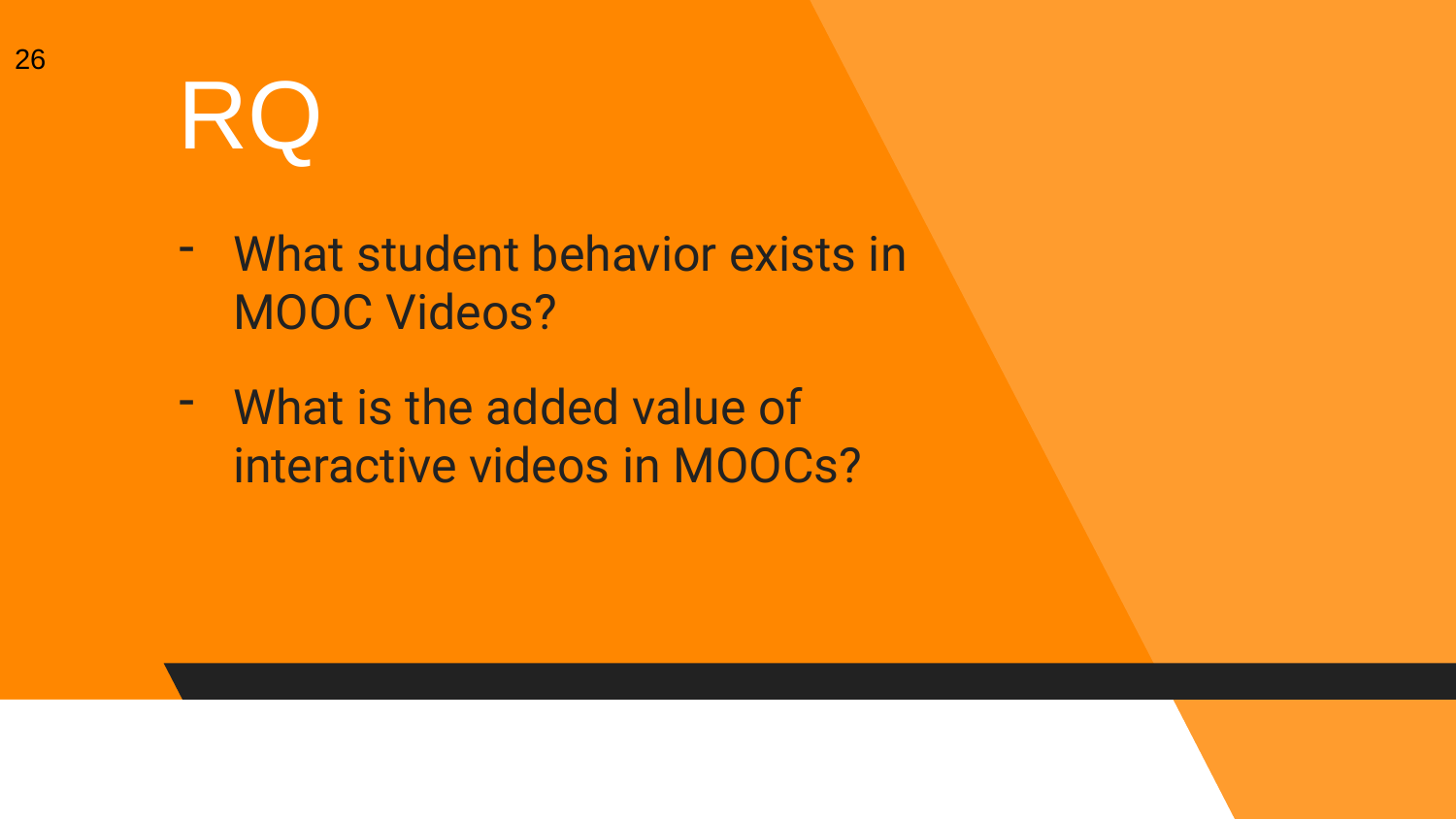

26
# RQ
What student behavior exists in MOOC Videos?
What is the added value of interactive videos in MOOCs?